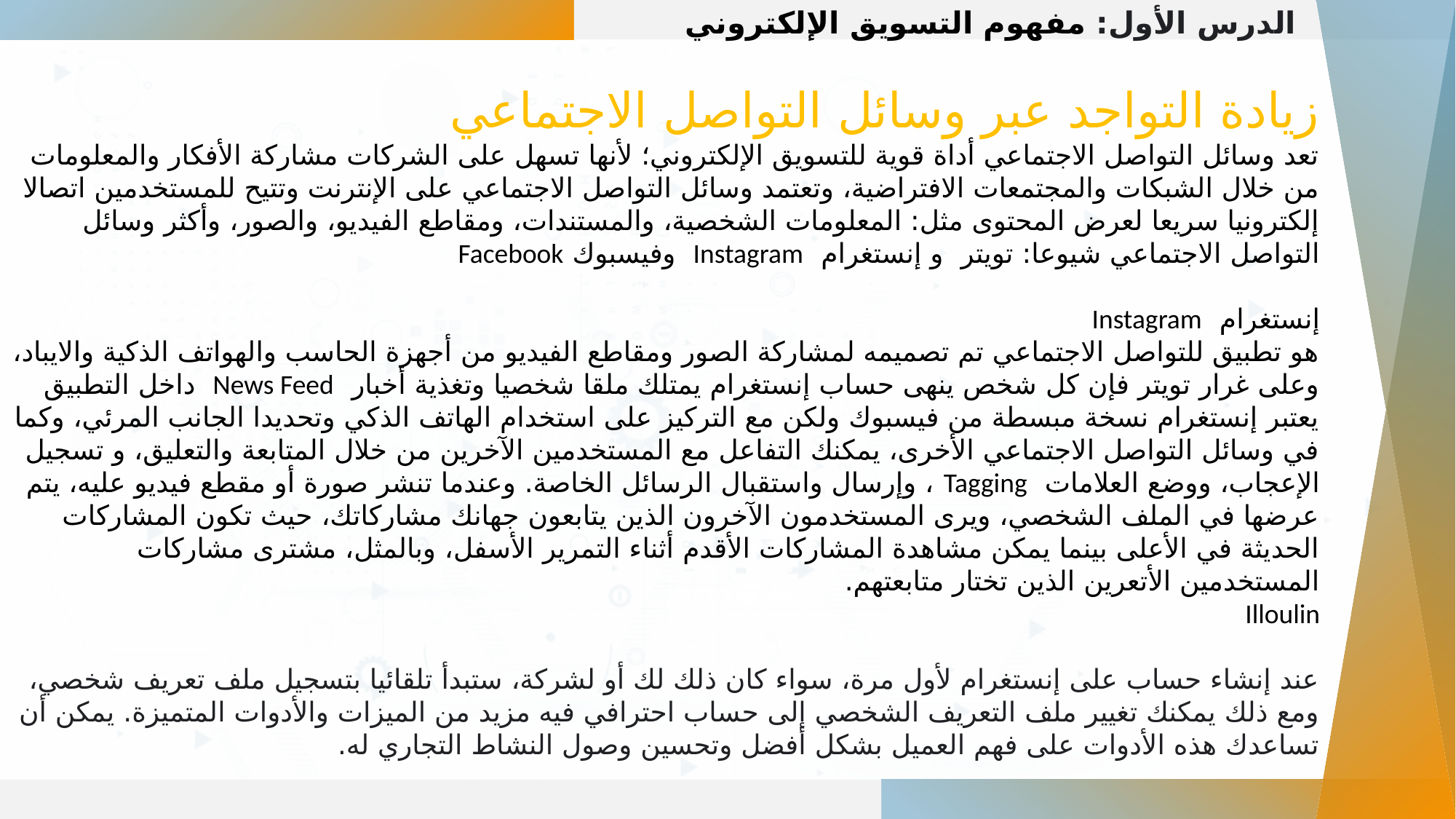

الدرس الأول: مفهوم التسويق الإلكتروني
زيادة التواجد عبر وسائل التواصل الاجتماعي
تعد وسائل التواصل الاجتماعي أداة قوية للتسويق الإلكتروني؛ لأنها تسهل على الشركات مشاركة الأفكار والمعلومات من خلال الشبكات والمجتمعات الافتراضية، وتعتمد وسائل التواصل الاجتماعي على الإنترنت وتتيح للمستخدمين اتصالا إلكترونيا سريعا لعرض المحتوى مثل: المعلومات الشخصية، والمستندات، ومقاطع الفيديو، والصور، وأكثر وسائل التواصل الاجتماعي شيوعا: تويتر  و إنستغرام  Instagram  وفيسبوك Facebook

إنستغرام  Instagram
هو تطبيق للتواصل الاجتماعي تم تصميمه لمشاركة الصور ومقاطع الفيديو من أجهزة الحاسب والهواتف الذكية والايباد، وعلى غرار تويتر فإن كل شخص ينهى حساب إنستغرام يمتلك ملقا شخصيا وتغذية أخبار  News Feed  داخل التطبيق يعتبر إنستغرام نسخة مبسطة من فيسبوك ولكن مع التركيز على استخدام الهاتف الذكي وتحديدا الجانب المرئي، وكما في وسائل التواصل الاجتماعي الأخرى، يمكنك التفاعل مع المستخدمين الآخرين من خلال المتابعة والتعليق، و تسجيل الإعجاب، ووضع العلامات  Tagging ، وإرسال واستقبال الرسائل الخاصة. وعندما تنشر صورة أو مقطع فيديو عليه، يتم عرضها في الملف الشخصي، ويرى المستخدمون الآخرون الذين يتابعون جهانك مشاركاتك، حيث تكون المشاركات الحديثة في الأعلى بينما يمكن مشاهدة المشاركات الأقدم أثناء التمرير الأسفل، وبالمثل، مشتری مشاركات المستخدمين الأتعرين الذين تختار متابعتهم.
Illoulin

عند إنشاء حساب على إنستغرام لأول مرة، سواء كان ذلك لك أو لشركة، ستبدأ تلقائيا بتسجيل ملف تعريف شخصي، ومع ذلك يمكنك تغيير ملف التعريف الشخصي إلى حساب احترافي فيه مزيد من الميزات والأدوات المتميزة. يمكن أن تساعدك هذه الأدوات على فهم العميل بشكل أفضل وتحسين وصول النشاط التجاري له.